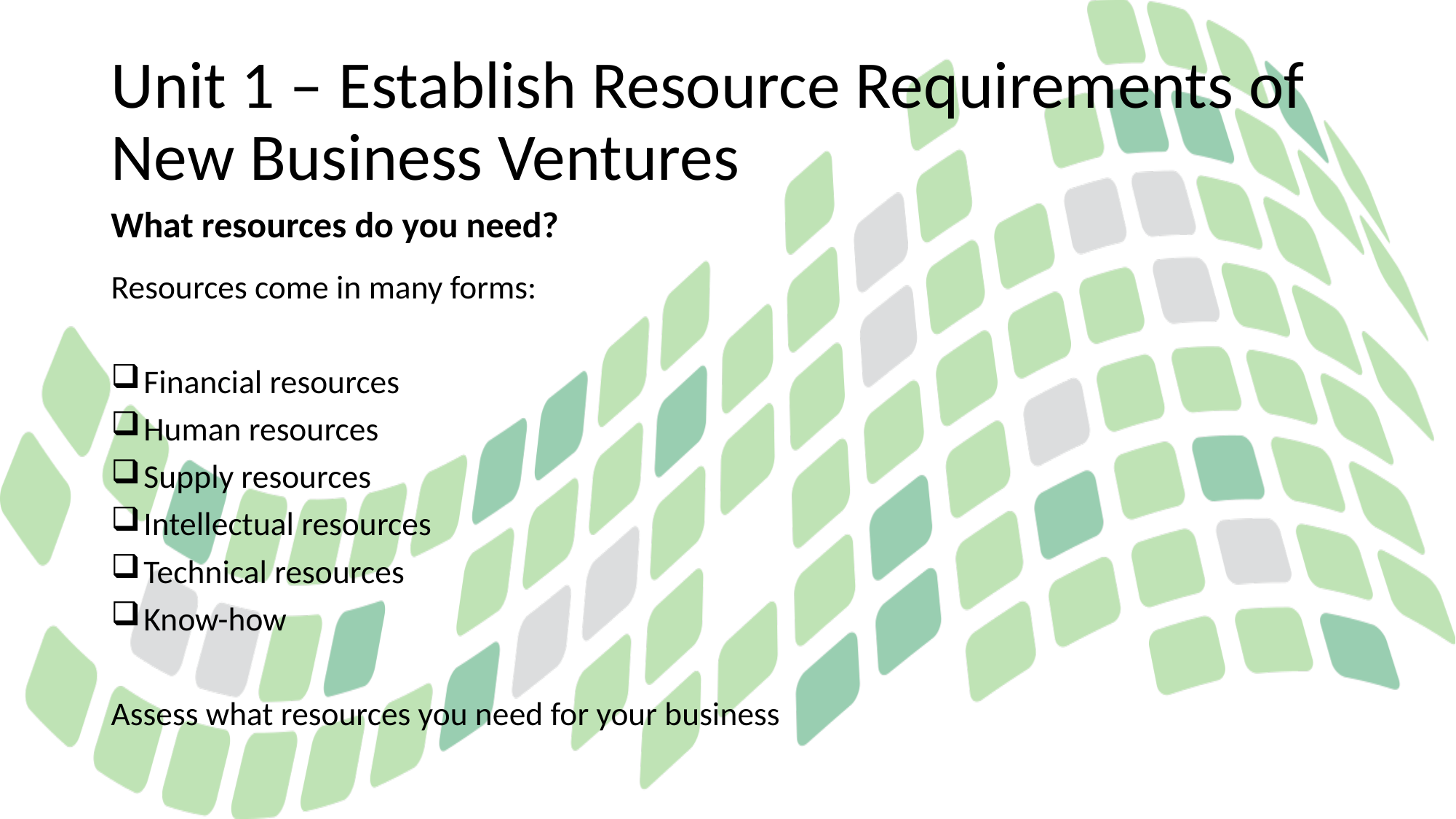

# Unit 1 – Establish Resource Requirements of New Business Ventures
What resources do you need?
Resources come in many forms:

 Financial resources
 Human resources
 Supply resources
 Intellectual resources
 Technical resources
 Know-how

Assess what resources you need for your business